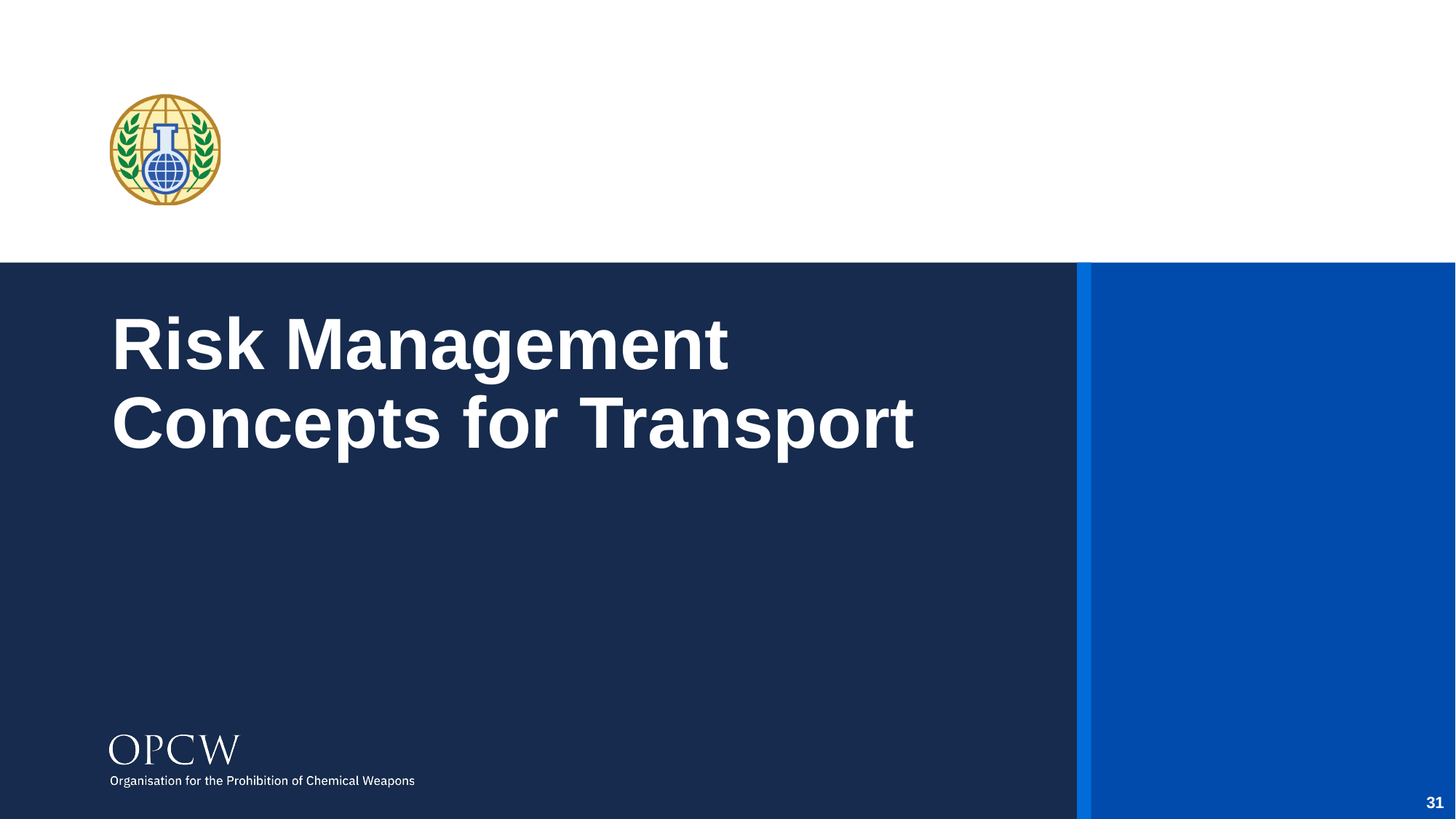

# Risk Management Concepts for Transport

31